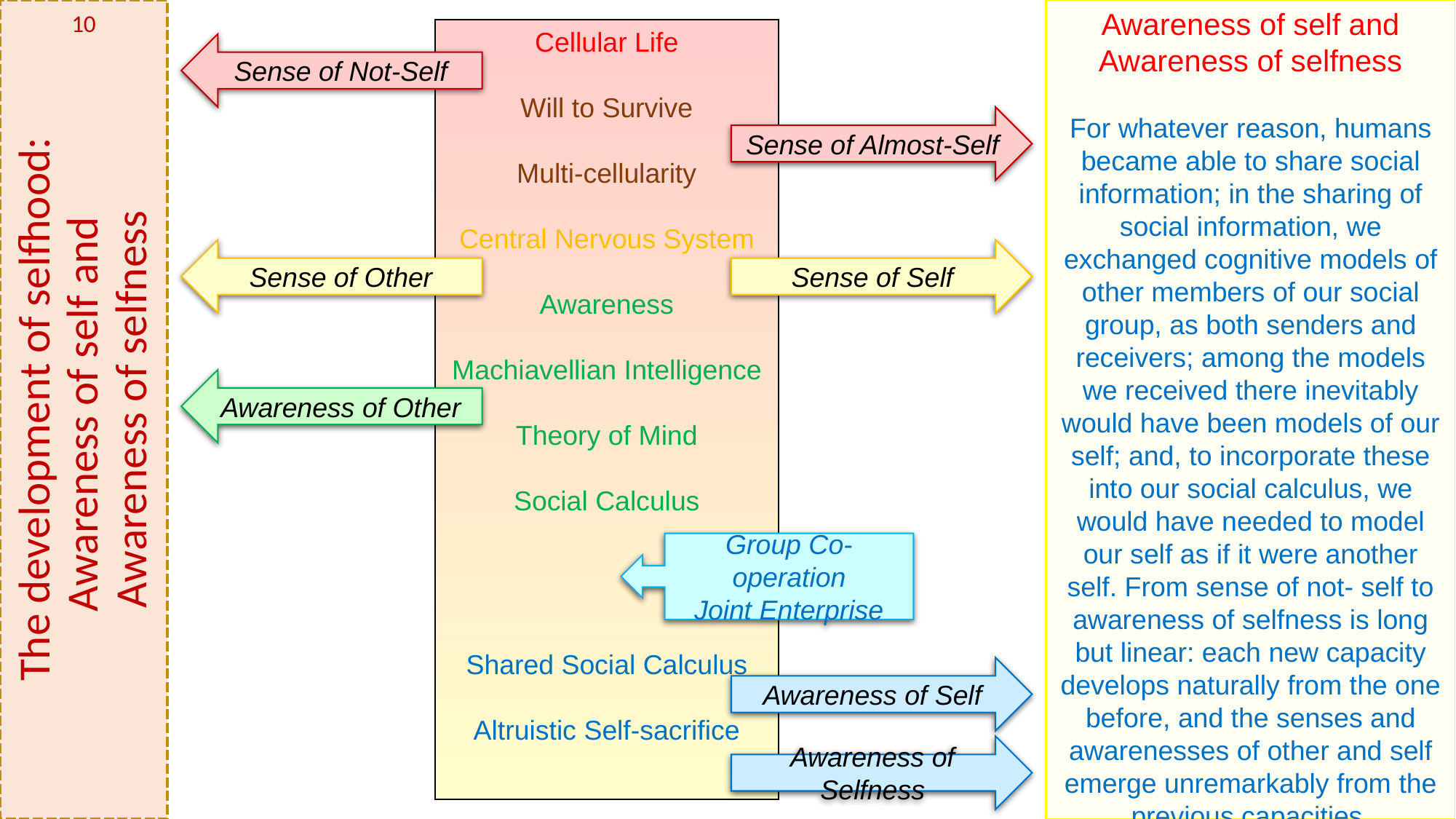

The development of selfhood:
Awareness of self and
Awareness of selfness
Awareness of self and
Awareness of selfness

For whatever reason, humans
became able to share social information; in the sharing of social information, we exchanged cognitive models of other members of our social group, as both senders and receivers; among the models we received there inevitably would have been models of our self; and, to incorporate these into our social calculus, we would have needed to model our self as if it were another self. From sense of not- self to awareness of selfness is long but linear: each new capacity develops naturally from the one before, and the senses and awarenesses of other and self emerge unremarkably from the previous capacities.
10
Cellular Life

Will to Survive

Multi-cellularity

Central Nervous System

Awareness

Machiavellian Intelligence

Theory of Mind

Social Calculus

Shared Social Calculus

Altruistic Self-sacrifice
Sense of Not-Self
Sense of Almost-Self
Sense of Other
Sense of Self
Awareness of Other
Group Co-operation
Joint Enterprise
Awareness of Self
Awareness of Selfness